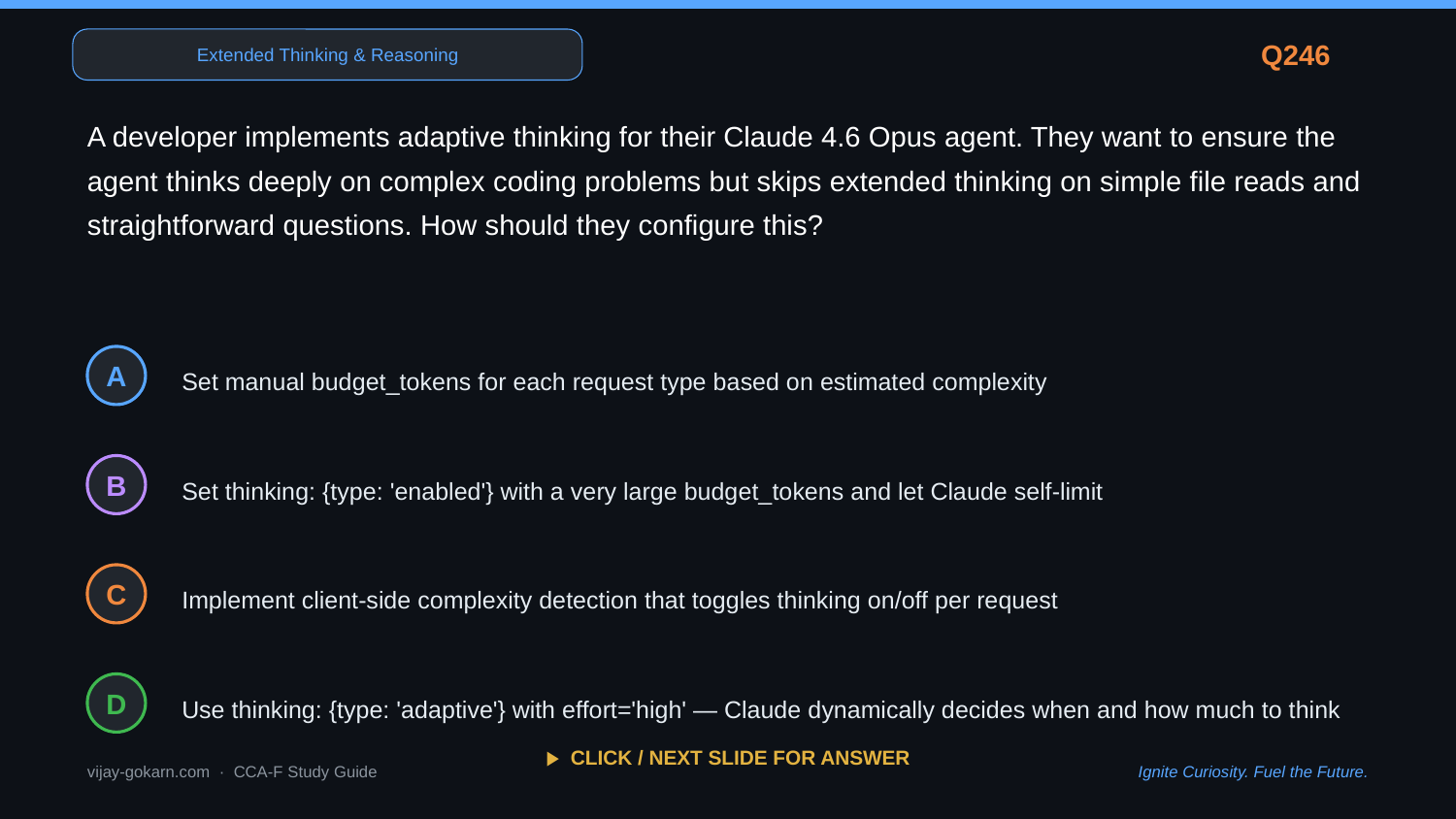

Extended Thinking & Reasoning
Q246
A developer implements adaptive thinking for their Claude 4.6 Opus agent. They want to ensure the agent thinks deeply on complex coding problems but skips extended thinking on simple file reads and straightforward questions. How should they configure this?
Set manual budget_tokens for each request type based on estimated complexity

A
Set thinking: {type: 'enabled'} with a very large budget_tokens and let Claude self-limit

B
Implement client-side complexity detection that toggles thinking on/off per request

C
Use thinking: {type: 'adaptive'} with effort='high' — Claude dynamically decides when and how much to think

D
▶  CLICK / NEXT SLIDE FOR ANSWER
vijay-gokarn.com  ·  CCA-F Study Guide
Ignite Curiosity. Fuel the Future.